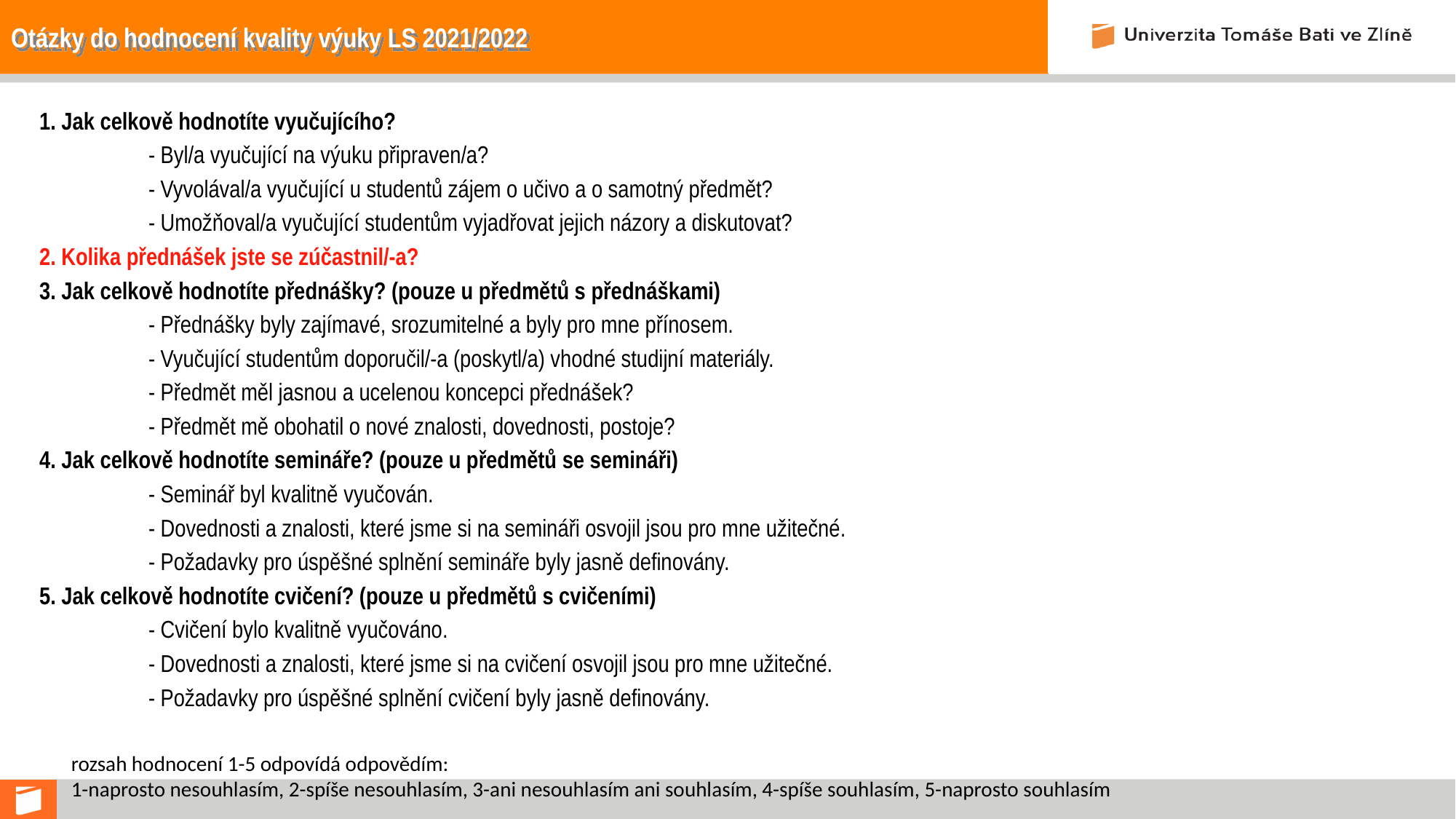

# Otázky do hodnocení kvality výuky LS 2021/2022
1. Jak celkově hodnotíte vyučujícího?
	- Byl/a vyučující na výuku připraven/a?
	- Vyvolával/a vyučující u studentů zájem o učivo a o samotný předmět?
	- Umožňoval/a vyučující studentům vyjadřovat jejich názory a diskutovat?
2. Kolika přednášek jste se zúčastnil/-a?
3. Jak celkově hodnotíte přednášky? (pouze u předmětů s přednáškami)
	- Přednášky byly zajímavé, srozumitelné a byly pro mne přínosem.
	- Vyučující studentům doporučil/-a (poskytl/a) vhodné studijní materiály.
	- Předmět měl jasnou a ucelenou koncepci přednášek?
	- Předmět mě obohatil o nové znalosti, dovednosti, postoje?
4. Jak celkově hodnotíte semináře? (pouze u předmětů se semináři)
	- Seminář byl kvalitně vyučován.
	- Dovednosti a znalosti, které jsme si na semináři osvojil jsou pro mne užitečné.
	- Požadavky pro úspěšné splnění semináře byly jasně definovány.
5. Jak celkově hodnotíte cvičení? (pouze u předmětů s cvičeními)
	- Cvičení bylo kvalitně vyučováno.
	- Dovednosti a znalosti, které jsme si na cvičení osvojil jsou pro mne užitečné.
	- Požadavky pro úspěšné splnění cvičení byly jasně definovány.

rozsah hodnocení 1-5 odpovídá odpovědím:
1-naprosto nesouhlasím, 2-spíše nesouhlasím, 3-ani nesouhlasím ani souhlasím, 4-spíše souhlasím, 5-naprosto souhlasím